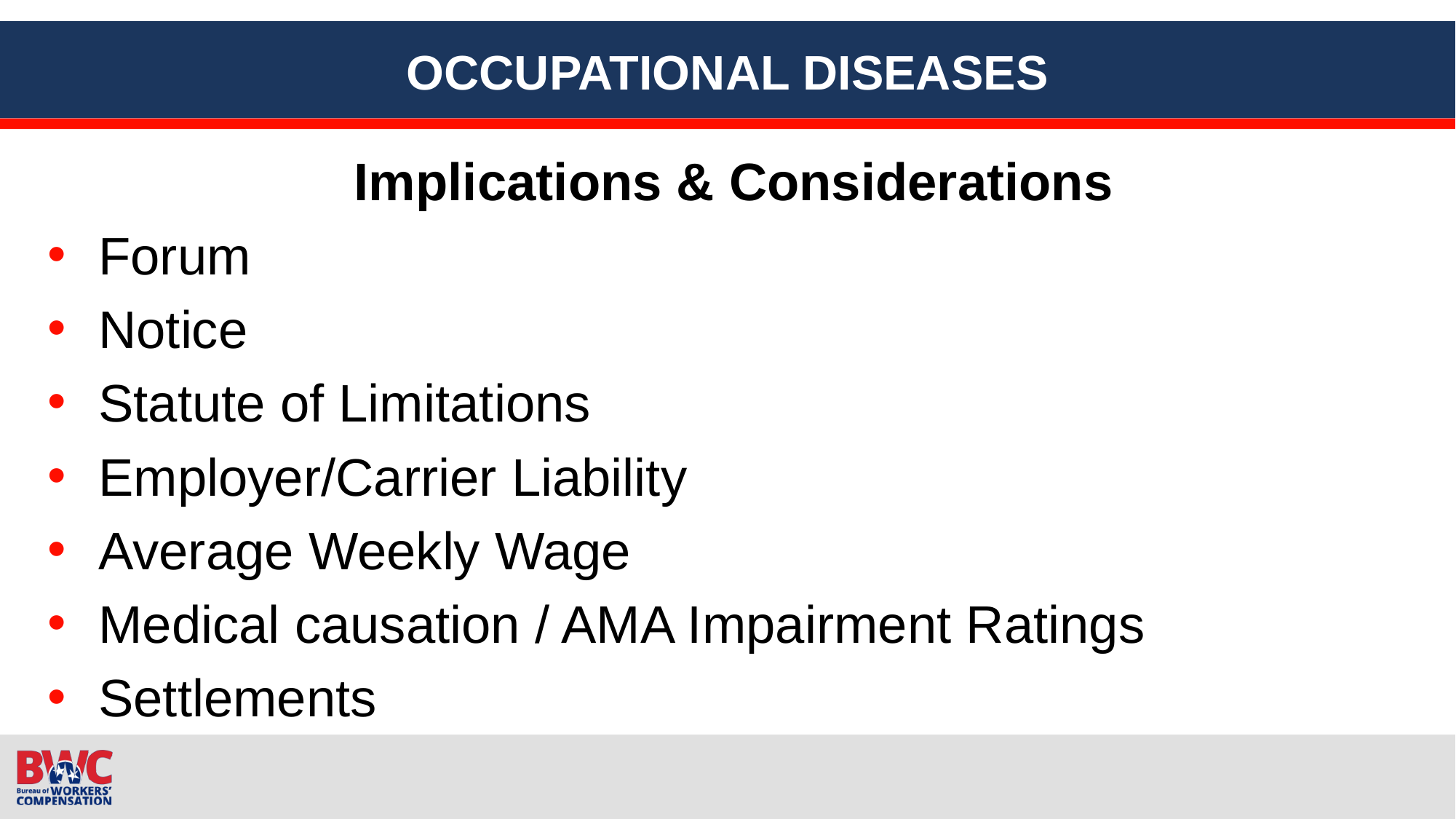

# OCCUPATIONAL DISEASES
Implications & Considerations
Forum
Notice
Statute of Limitations
Employer/Carrier Liability
Average Weekly Wage
Medical causation / AMA Impairment Ratings
Settlements